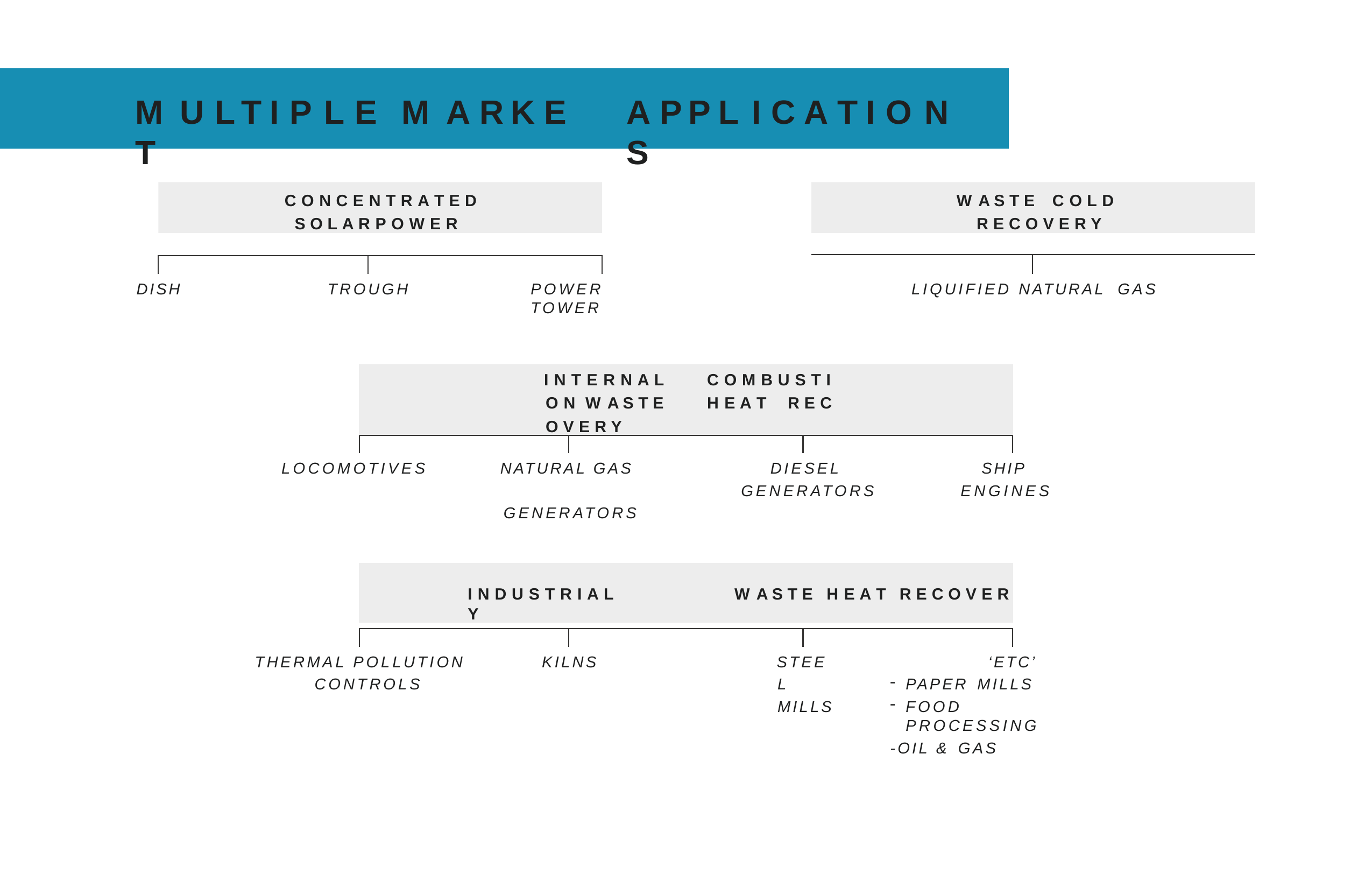

# M U L T I P L E	M A R K E T
A P P L  I C A T I O N S
C O N C E N T R A T E D  S O L A R	P O W E R
W A S T E	C O L D  R E C O V E R Y

POWER TOWER
LIQUIFIED NATURAL GAS
DISH
TROUGH
I N T E R N A L	C O M B U S T I O N  W A S T E	H E A T	R E C O V E R Y

NATURAL GAS  GENERATORS
LOCOMOTIVES
DIESEL
GENERATORS
SHIP
ENGINES

I N D U S T R I A L	W A S T E	H E A T	R E C O V E R Y

THERMAL POLLUTION  CONTROLS
STEEL  MILLS
KILNS
‘ETC’
PAPER MILLS
FOOD PROCESSING
-OIL &  GAS